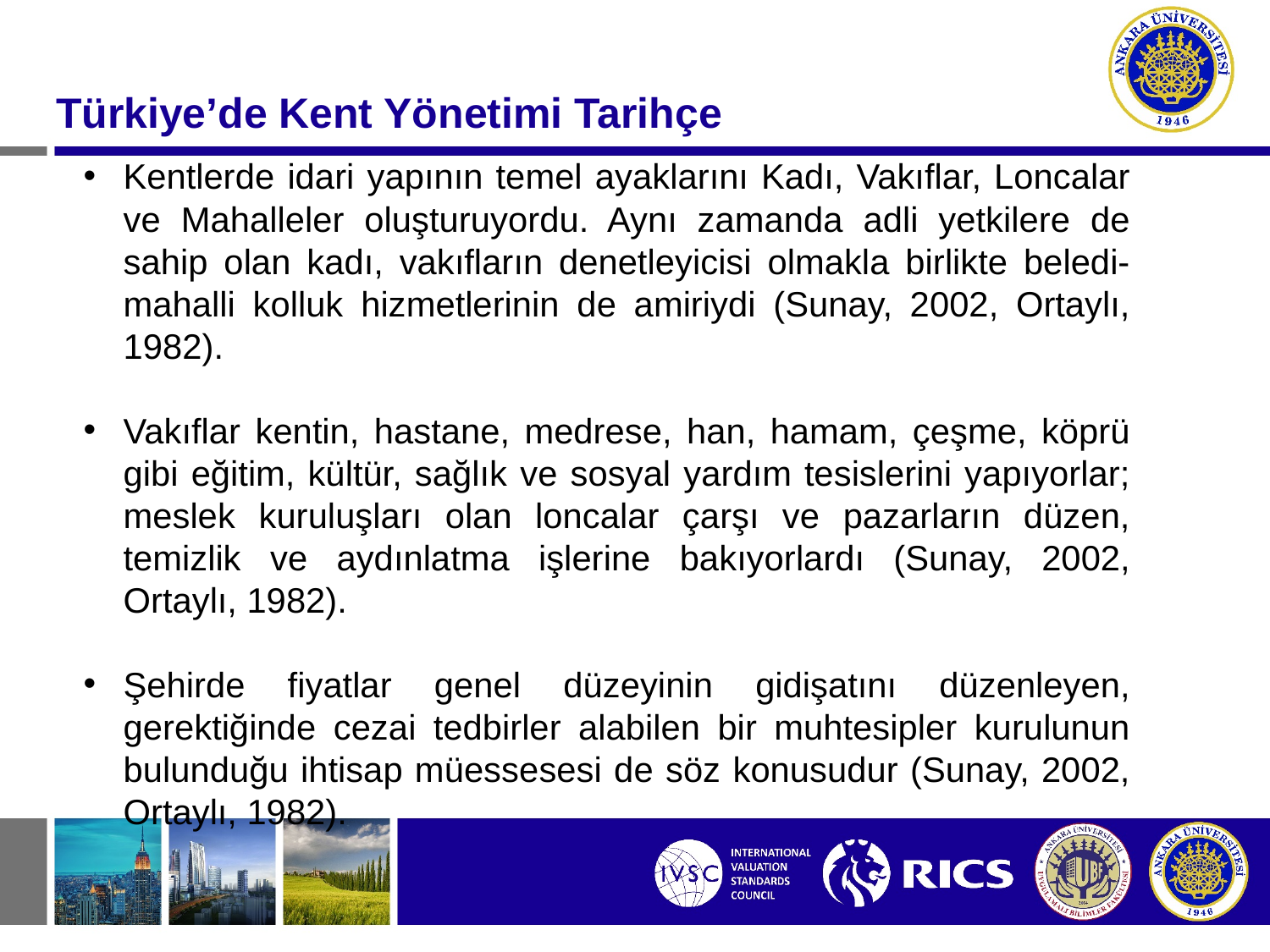

Türkiye’de Kent Yönetimi Tarihçe
Kentlerde idari yapının temel ayaklarını Kadı, Vakıflar, Loncalar ve Mahalleler oluşturuyordu. Aynı zamanda adli yetkilere de sahip olan kadı, vakıfların denetleyicisi olmakla birlikte beledi-mahalli kolluk hizmetlerinin de amiriydi (Sunay, 2002, Ortaylı, 1982).

Vakıflar kentin, hastane, medrese, han, hamam, çeşme, köprü gibi eğitim, kültür, sağlık ve sosyal yardım tesislerini yapıyorlar; meslek kuruluşları olan loncalar çarşı ve pazarların düzen, temizlik ve aydınlatma işlerine bakıyorlardı (Sunay, 2002, Ortaylı, 1982).

Şehirde fiyatlar genel düzeyinin gidişatını düzenleyen, gerektiğinde cezai tedbirler alabilen bir muhtesipler kurulunun bulunduğu ihtisap müessesesi de söz konusudur (Sunay, 2002, Ortaylı, 1982).